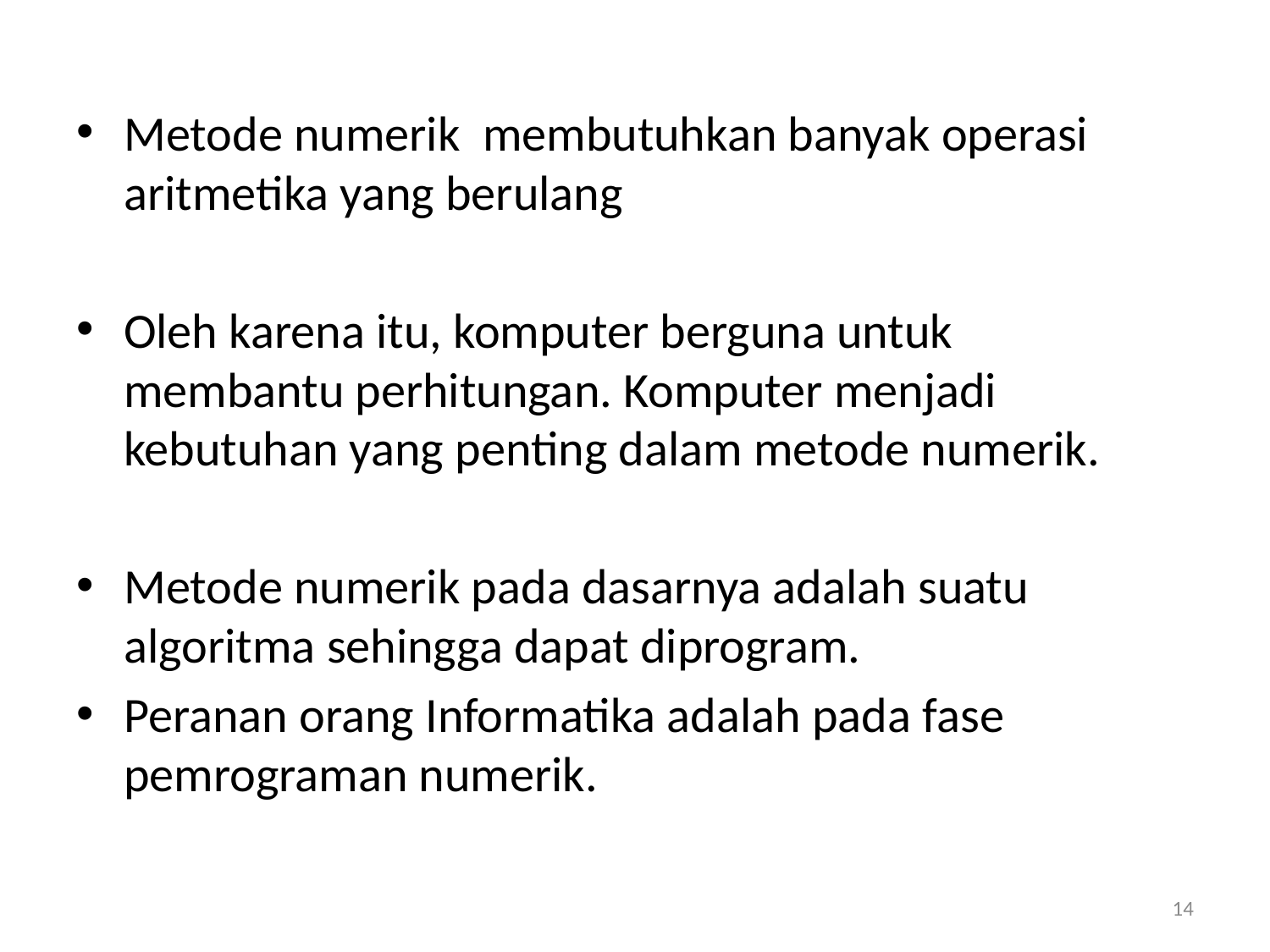

Metode numerik  membutuhkan banyak operasi aritmetika yang berulang

Oleh karena itu, komputer berguna untuk  membantu perhitungan. Komputer menjadi kebutuhan yang penting dalam metode numerik.

Metode numerik pada dasarnya adalah suatu algoritma sehingga dapat diprogram.
Peranan orang Informatika adalah pada fase pemrograman numerik.

14